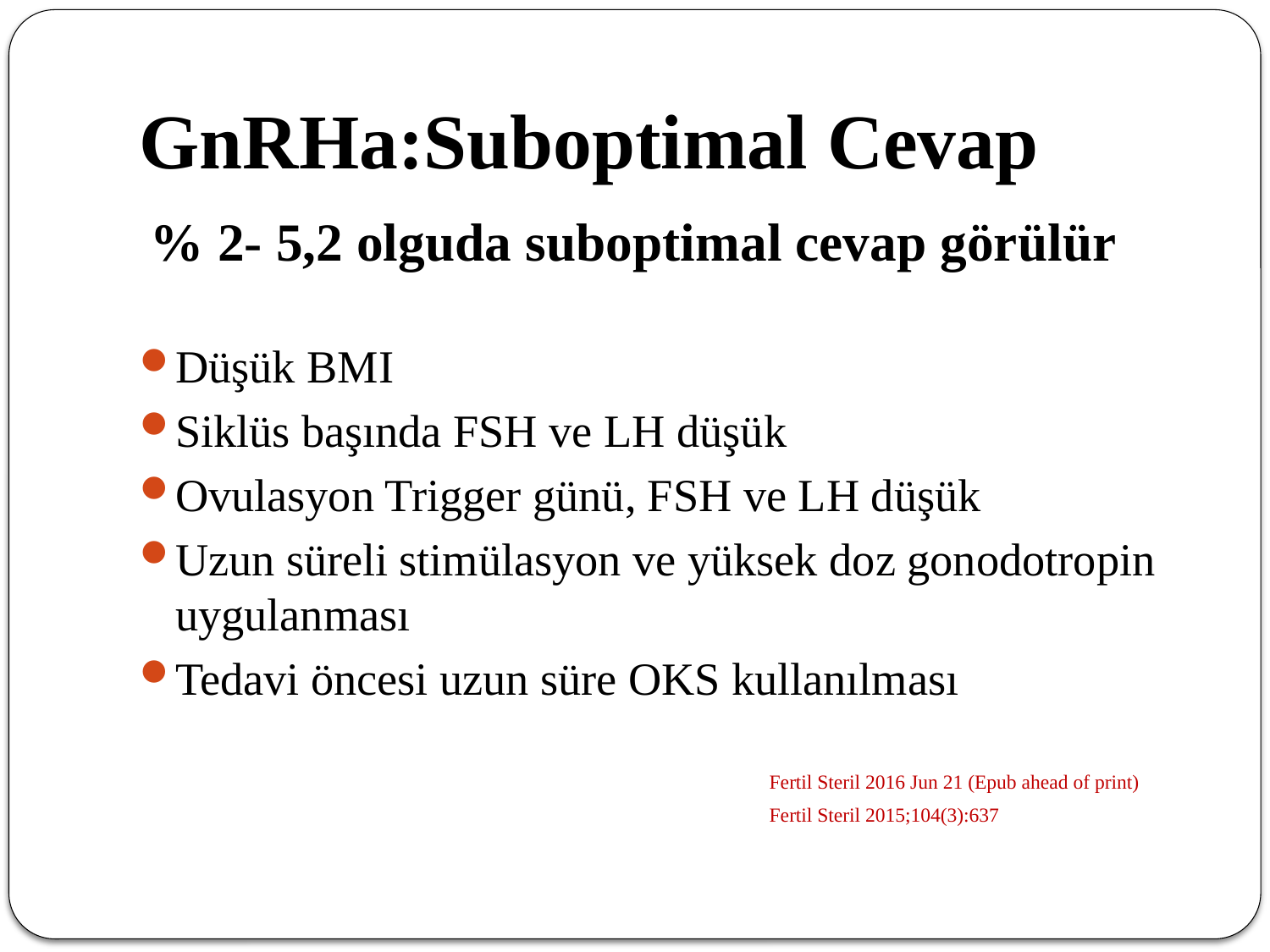

# GnRHa:Suboptimal Cevap
 % 2- 5,2 olguda suboptimal cevap görülür

Düşük BMI
Siklüs başında FSH ve LH düşük
Ovulasyon Trigger günü, FSH ve LH düşük
Uzun süreli stimülasyon ve yüksek doz gonodotropin uygulanması
Tedavi öncesi uzun süre OKS kullanılması

                                                                                                                            Fertil Steril 2016 Jun 21 (Epub ahead of print)
                                                                                                                            Fertil Steril 2015;104(3):637